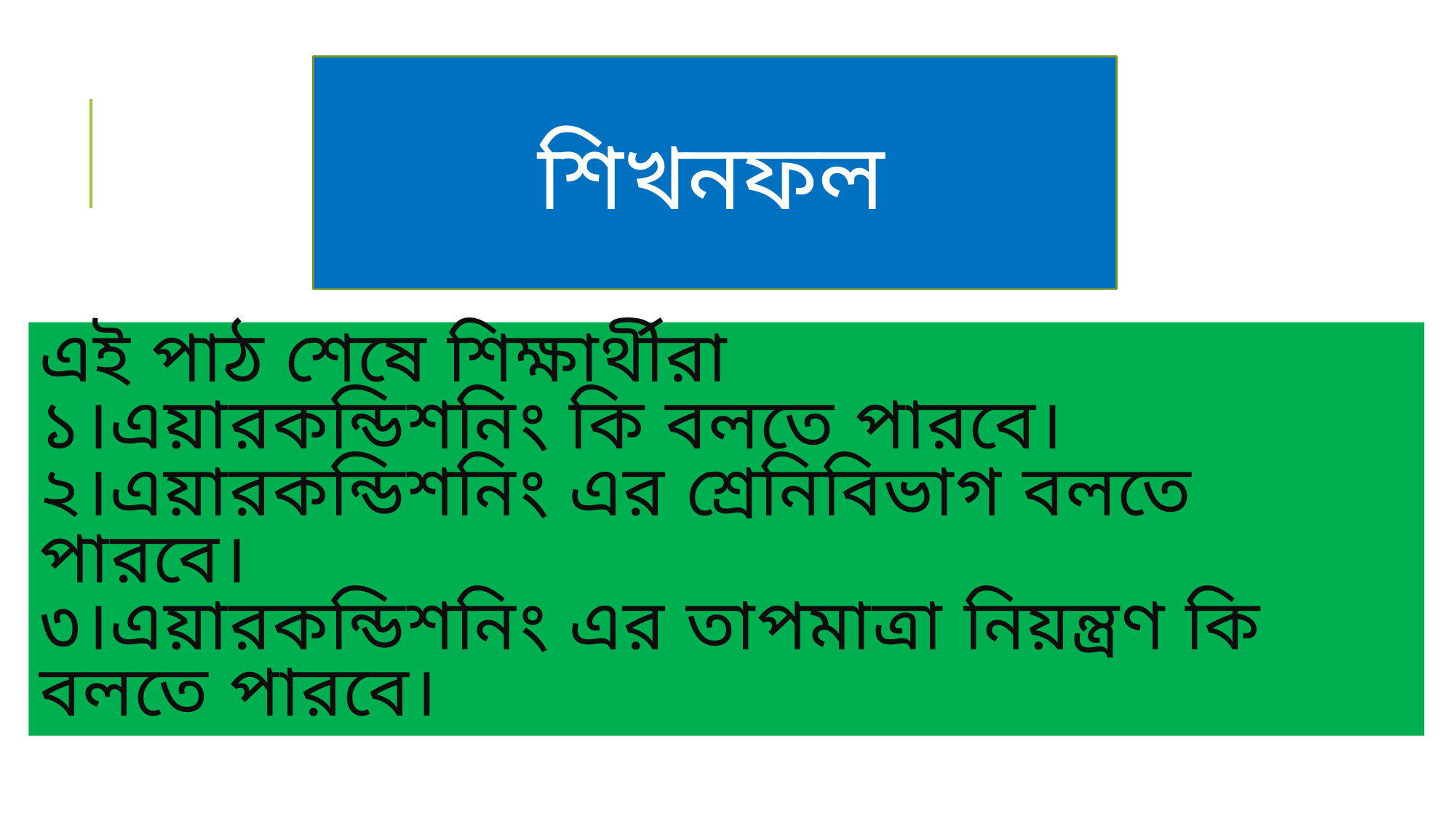

শিখনফল
# এই পাঠ শেষে শিক্ষার্থীরা ১।এয়ারকন্ডিশনিং কি বলতে পারবে। ২।এয়ারকন্ডিশনিং এর শ্রেনিবিভাগ বলতে পারবে। ৩।এয়ারকন্ডিশনিং এর তাপমাত্রা নিয়ন্ত্রণ কি বলতে পারবে।